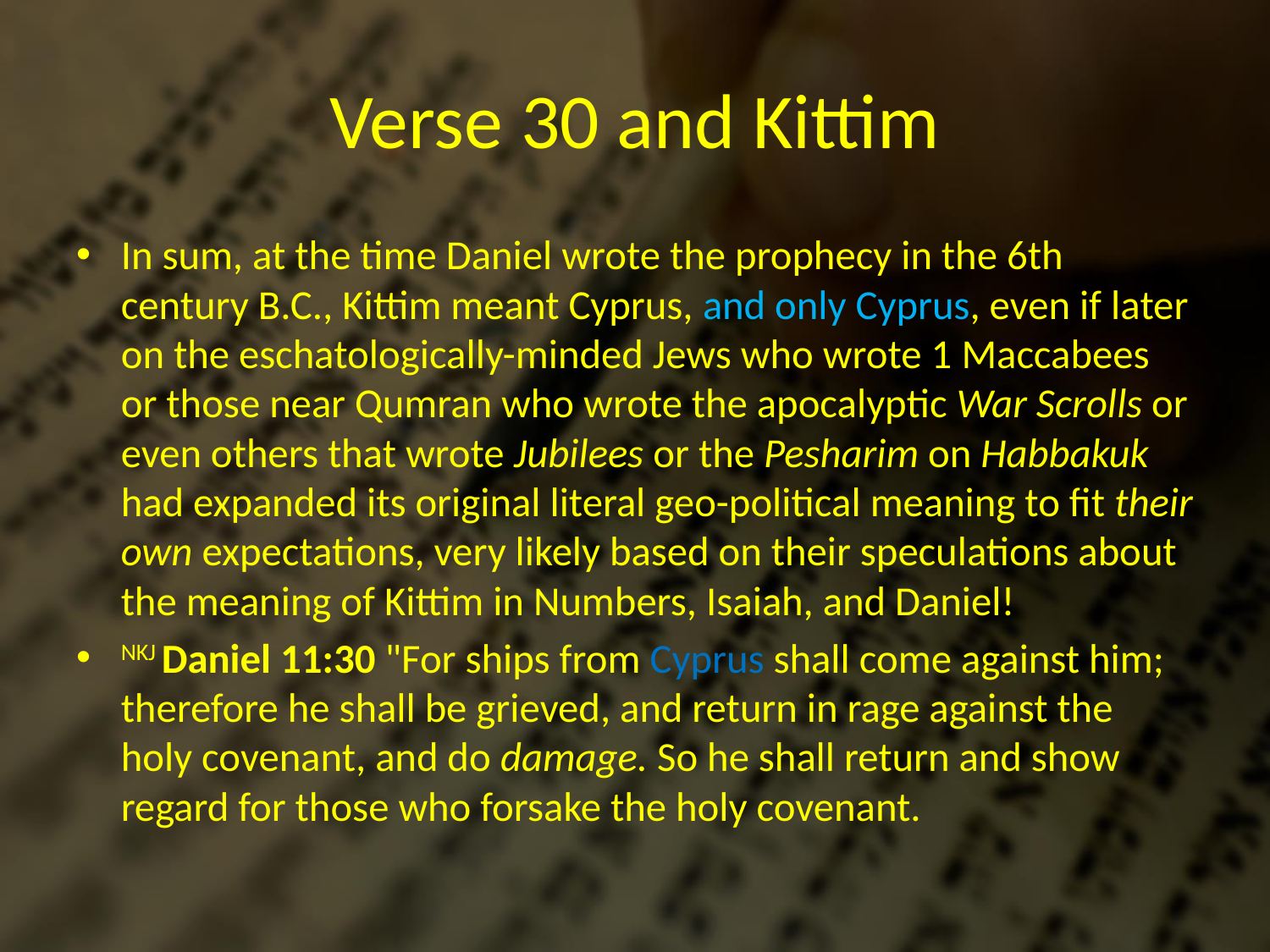

# Verse 30 and Kittim
In sum, at the time Daniel wrote the prophecy in the 6th century B.C., Kittim meant Cyprus, and only Cyprus, even if later on the eschatologically-minded Jews who wrote 1 Maccabees or those near Qumran who wrote the apocalyptic War Scrolls or even others that wrote Jubilees or the Pesharim on Habbakuk had expanded its original literal geo-political meaning to fit their own expectations, very likely based on their speculations about the meaning of Kittim in Numbers, Isaiah, and Daniel!
NKJ Daniel 11:30 "For ships from Cyprus shall come against him; therefore he shall be grieved, and return in rage against the holy covenant, and do damage. So he shall return and show regard for those who forsake the holy covenant.